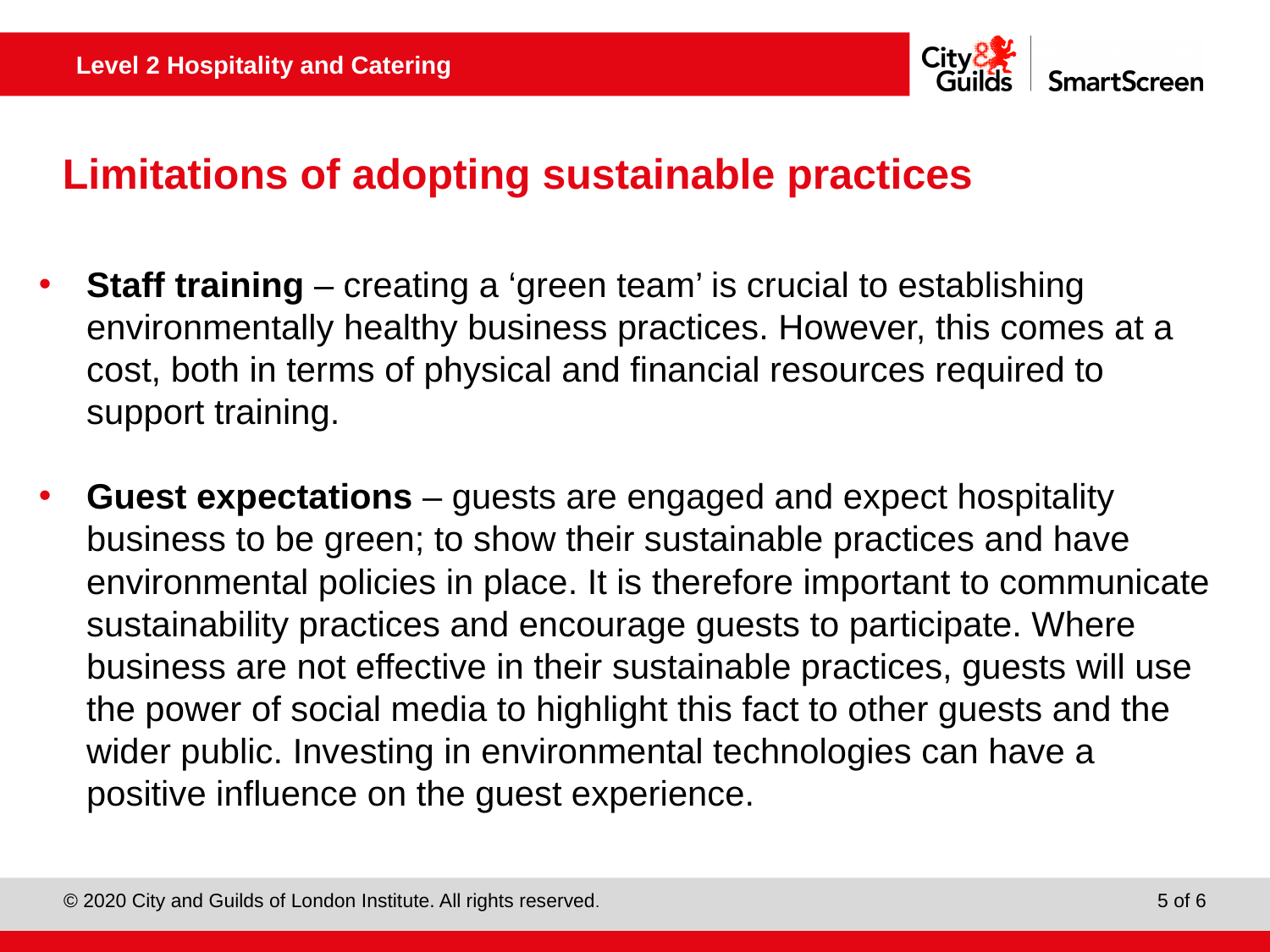

# Limitations of adopting sustainable practices
Staff training – creating a ‘green team’ is crucial to establishing environmentally healthy business practices. However, this comes at a cost, both in terms of physical and financial resources required to support training.

Guest expectations – guests are engaged and expect hospitality business to be green; to show their sustainable practices and have environmental policies in place. It is therefore important to communicate sustainability practices and encourage guests to participate. Where business are not effective in their sustainable practices, guests will use the power of social media to highlight this fact to other guests and the wider public. Investing in environmental technologies can have a positive influence on the guest experience.